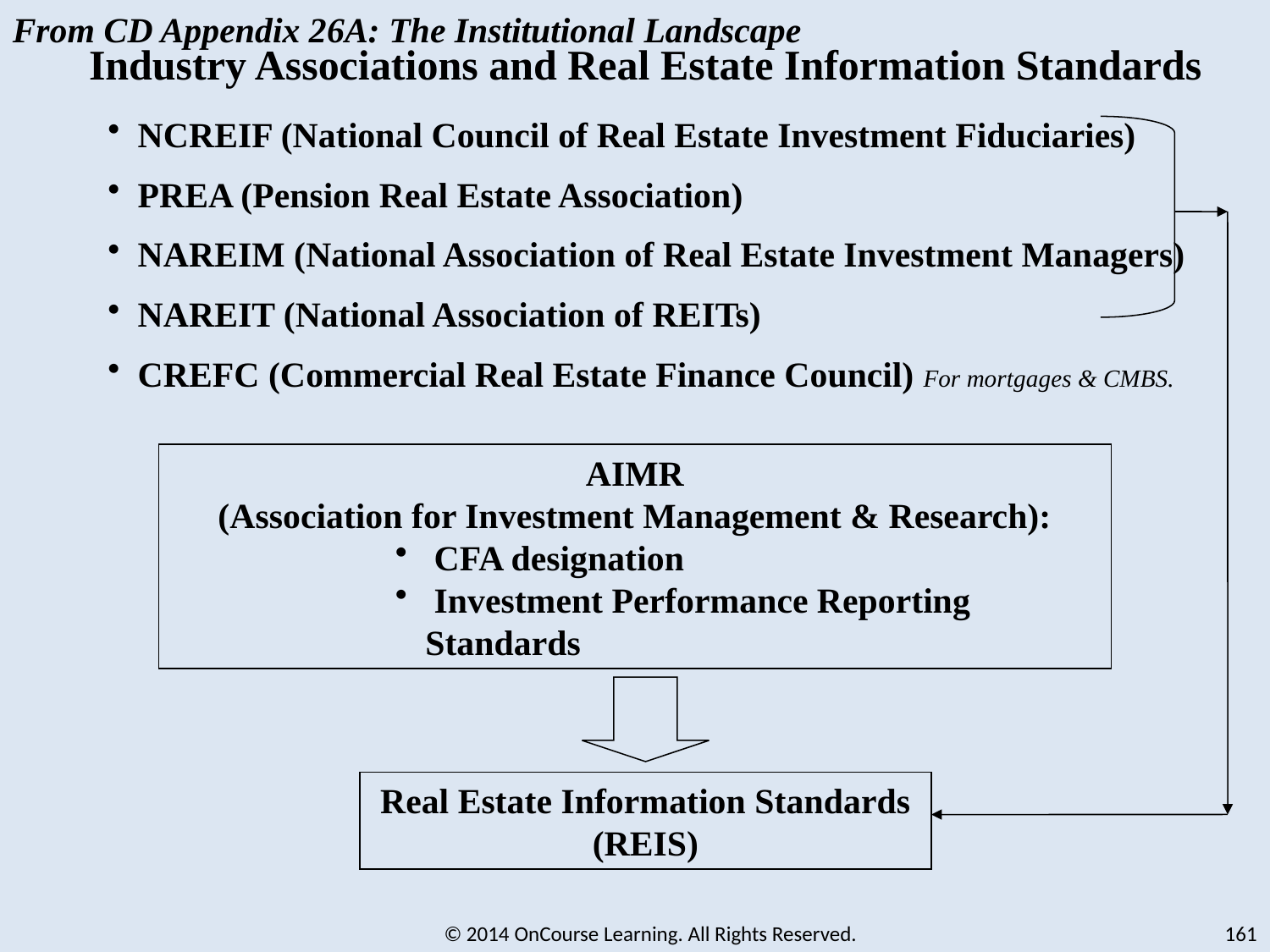

From CD Appendix 26A: The Institutional Landscape
Industry Associations and Real Estate Information Standards
NCREIF (National Council of Real Estate Investment Fiduciaries)
PREA (Pension Real Estate Association)
NAREIM (National Association of Real Estate Investment Managers)
NAREIT (National Association of REITs)
CREFC (Commercial Real Estate Finance Council) For mortgages & CMBS.

Real Estate Information Standards (REIS)

AIMR
(Association for Investment Management & Research):
 CFA designation
 Investment Performance Reporting Standards
© 2014 OnCourse Learning. All Rights Reserved.
161